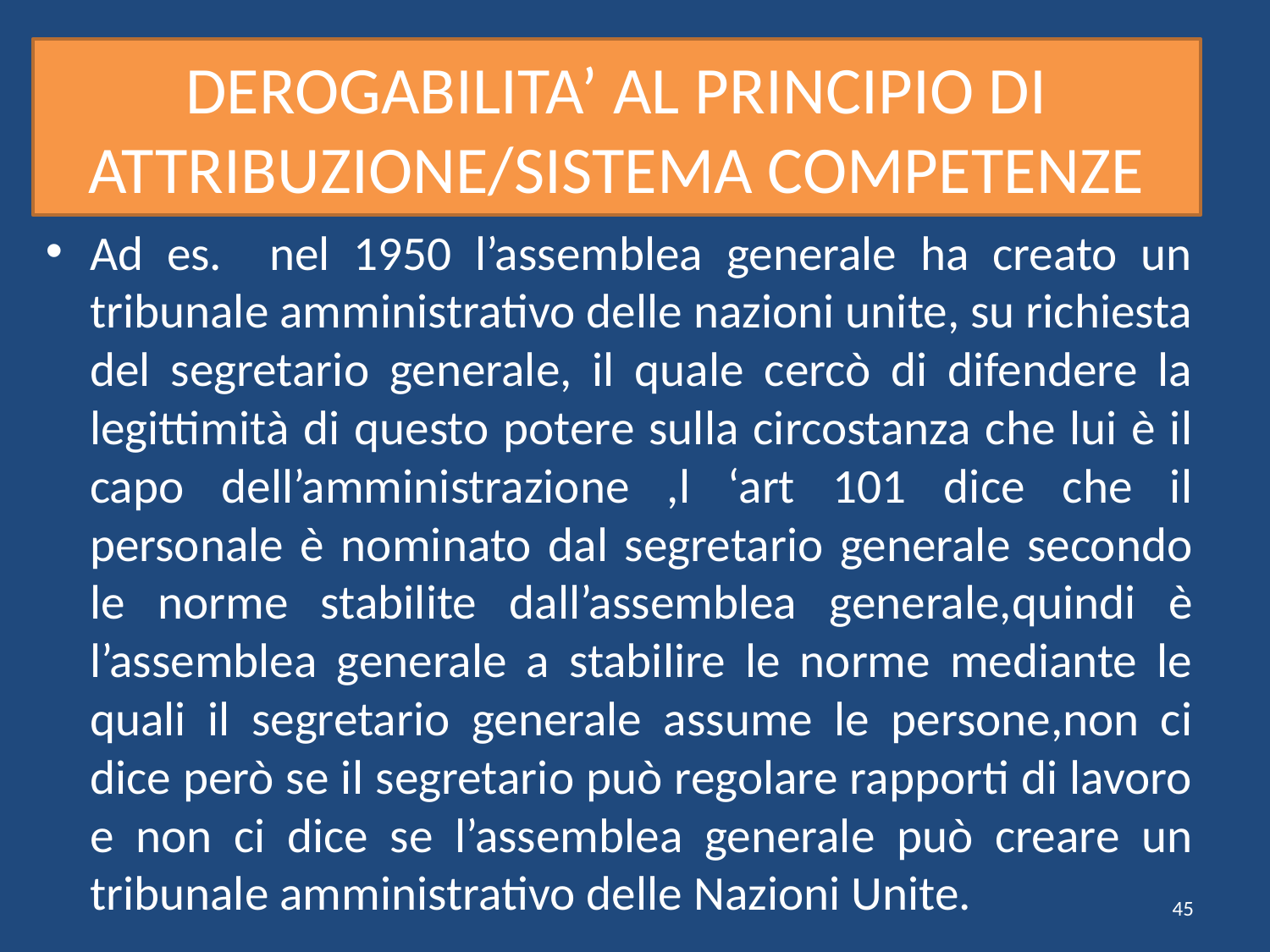

# DEROGABILITA’ AL PRINCIPIO DI ATTRIBUZIONE/SISTEMA COMPETENZE
Ad es.  nel 1950 l’assemblea generale ha creato un tribunale amministrativo delle nazioni unite, su richiesta del segretario generale, il quale cercò di difendere la legittimità di questo potere sulla circostanza che lui è il capo dell’amministrazione ,l ‘art 101 dice che il personale è nominato dal segretario generale secondo le norme stabilite dall’assemblea generale,quindi è l’assemblea generale a stabilire le norme mediante le quali il segretario generale assume le persone,non ci dice però se il segretario può regolare rapporti di lavoro e non ci dice se l’assemblea generale può creare un tribunale amministrativo delle Nazioni Unite.

45